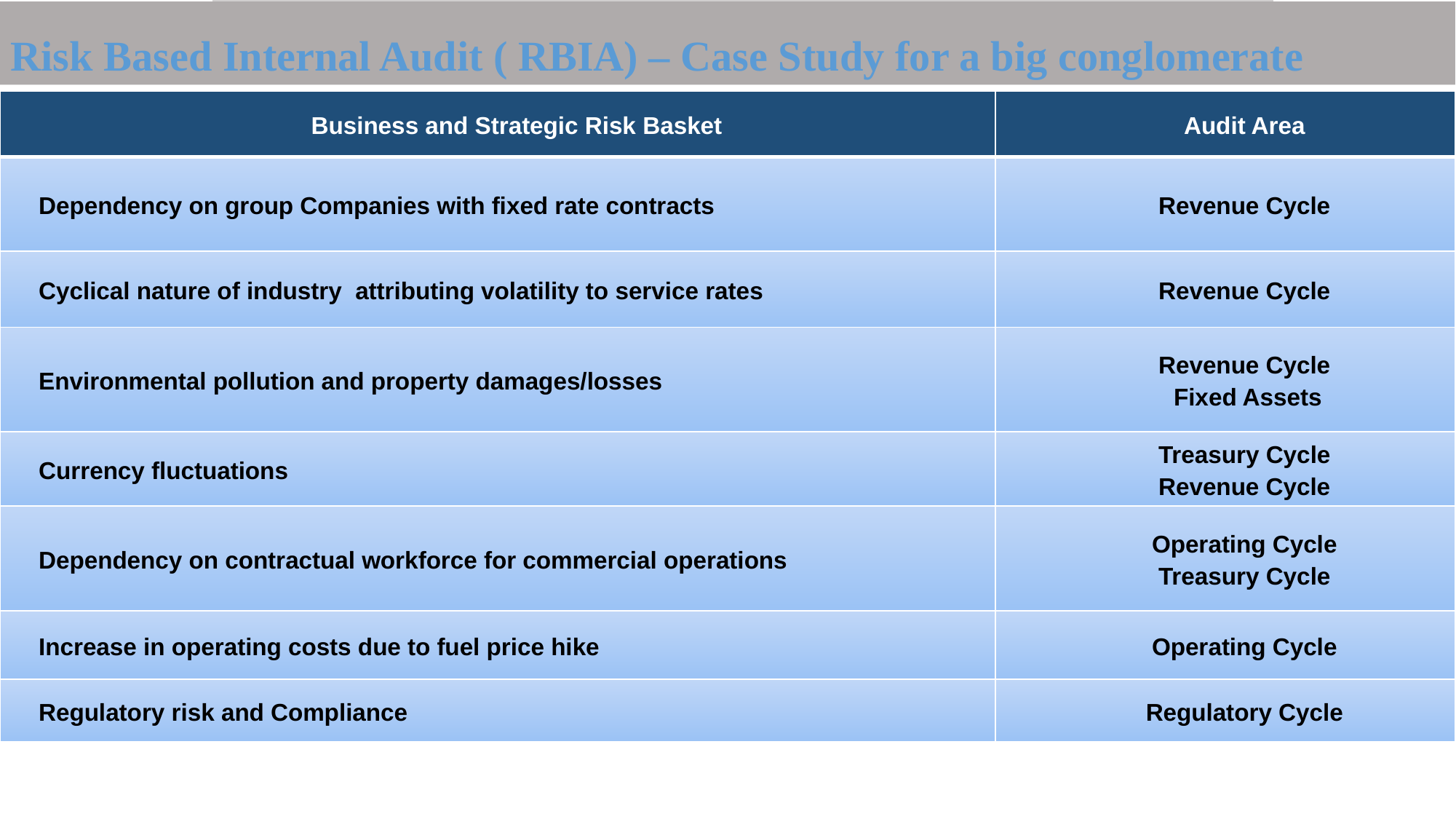

Risk Based Internal Audit ( RBIA) – Case Study for a big conglomerate
Business and Strategic Risk – An Example
| Business and Strategic Risk Basket | Audit Area |
| --- | --- |
| Dependency on group Companies with fixed rate contracts | Revenue Cycle |
| Cyclical nature of industry attributing volatility to service rates | Revenue Cycle |
| Environmental pollution and property damages/losses | Revenue Cycle Fixed Assets |
| Currency fluctuations | Treasury Cycle Revenue Cycle |
| Dependency on contractual workforce for commercial operations | Operating Cycle Treasury Cycle |
| Increase in operating costs due to fuel price hike | Operating Cycle |
| Regulatory risk and Compliance | Regulatory Cycle |